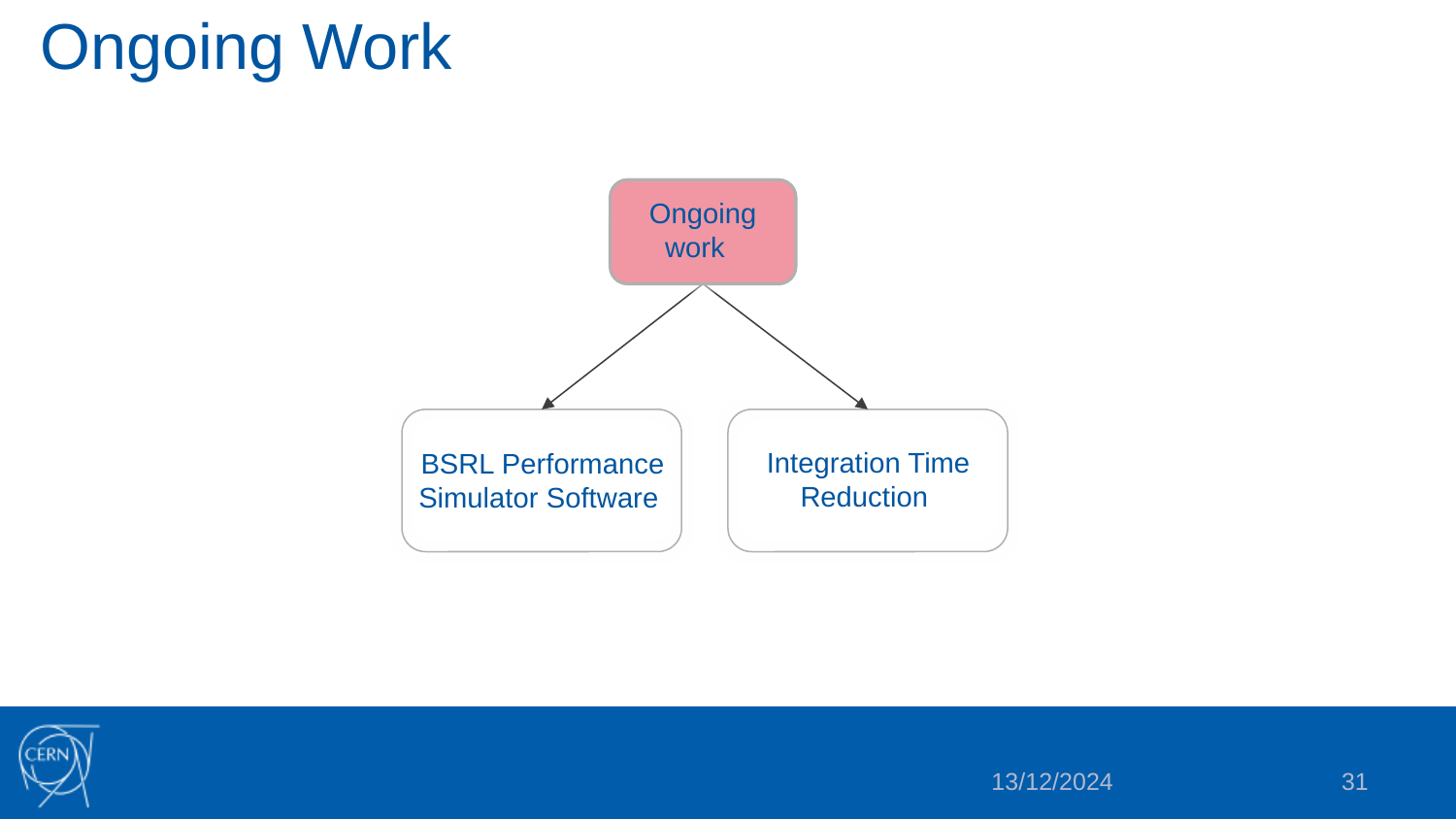

# Ongoing Work

Ongoing work

BSRL Performance Simulator Software

Integration Time
Reduction
13/12/2024
31